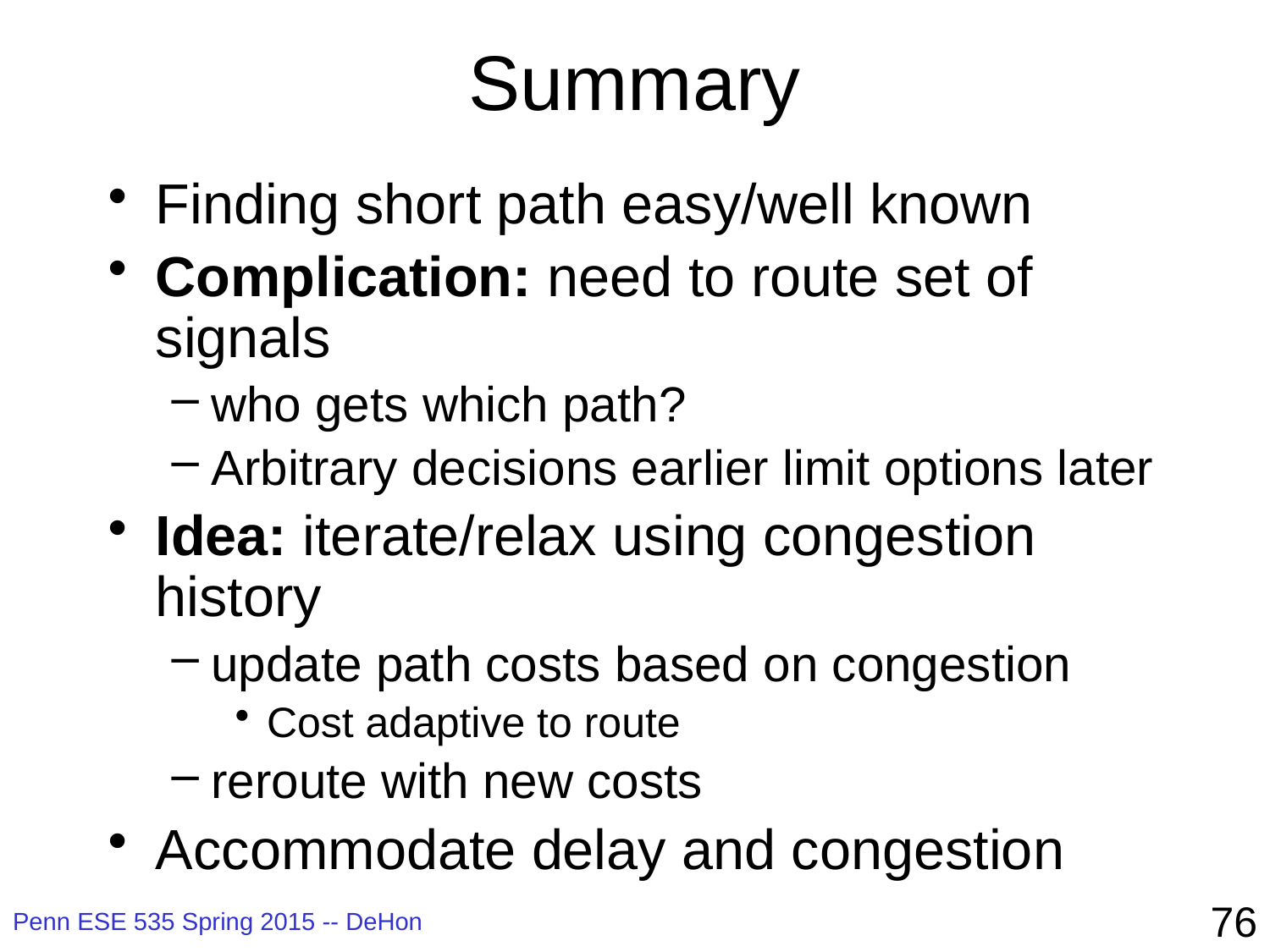

# Summary
Finding short path easy/well known
Complication: need to route set of signals
who gets which path?
Arbitrary decisions earlier limit options later
Idea: iterate/relax using congestion history
update path costs based on congestion
Cost adaptive to route
reroute with new costs
Accommodate delay and congestion
76
Penn ESE 535 Spring 2015 -- DeHon